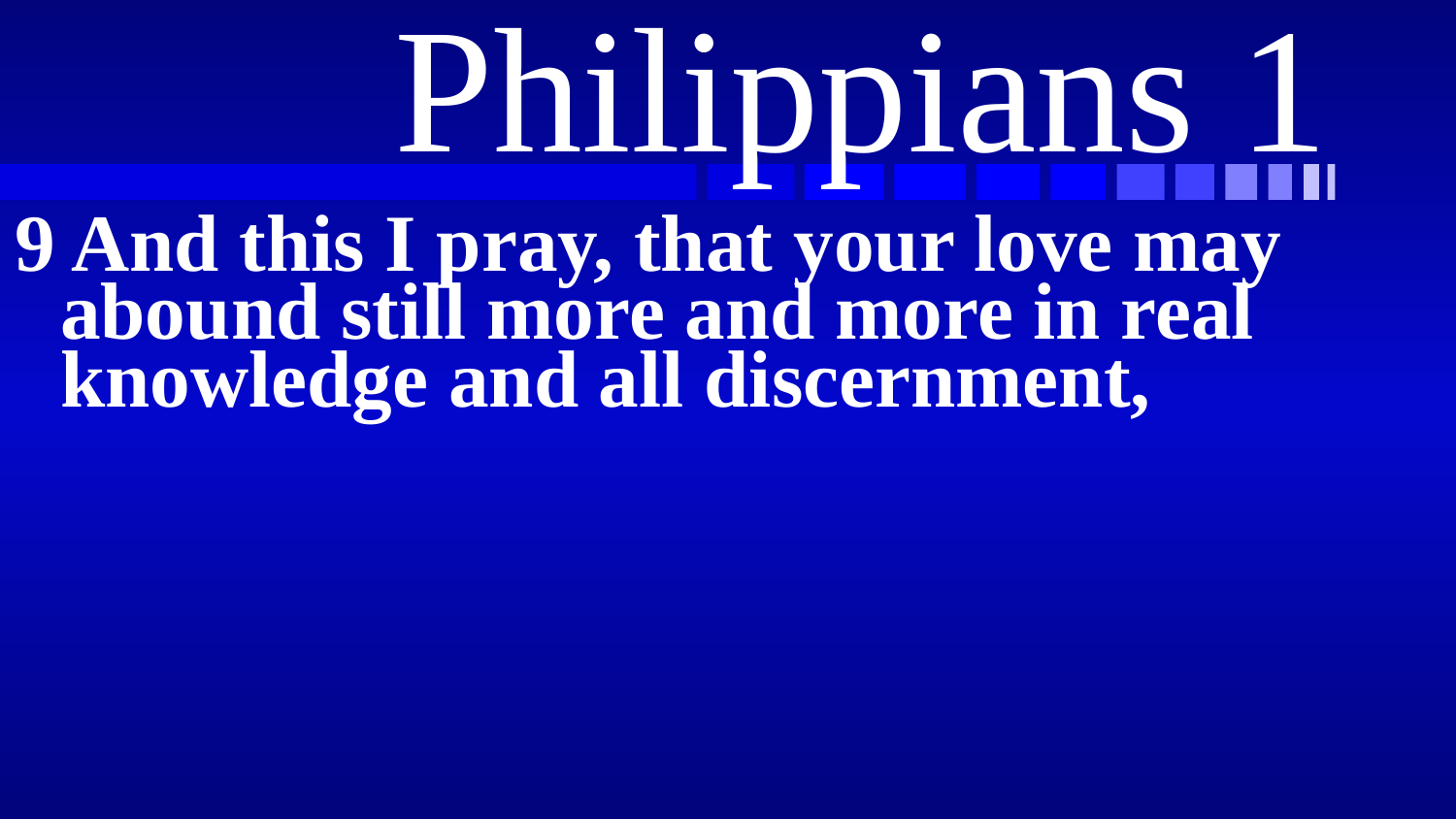

# Philippians 1
9 And this I pray, that your love may abound still more and more in real knowledge and all discernment,